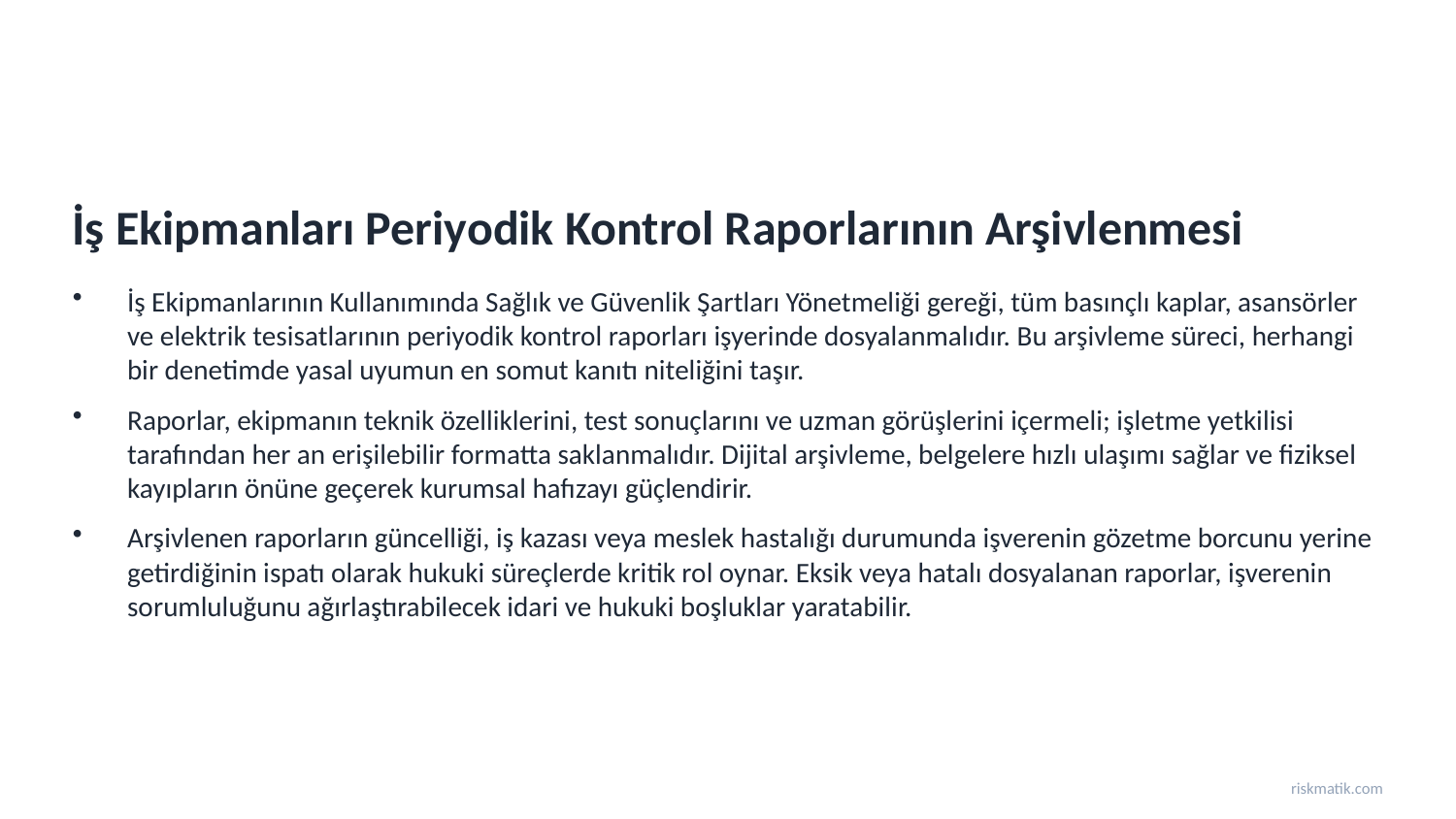

İş Ekipmanları Periyodik Kontrol Raporlarının Arşivlenmesi
İş Ekipmanlarının Kullanımında Sağlık ve Güvenlik Şartları Yönetmeliği gereği, tüm basınçlı kaplar, asansörler ve elektrik tesisatlarının periyodik kontrol raporları işyerinde dosyalanmalıdır. Bu arşivleme süreci, herhangi bir denetimde yasal uyumun en somut kanıtı niteliğini taşır.
Raporlar, ekipmanın teknik özelliklerini, test sonuçlarını ve uzman görüşlerini içermeli; işletme yetkilisi tarafından her an erişilebilir formatta saklanmalıdır. Dijital arşivleme, belgelere hızlı ulaşımı sağlar ve fiziksel kayıpların önüne geçerek kurumsal hafızayı güçlendirir.
Arşivlenen raporların güncelliği, iş kazası veya meslek hastalığı durumunda işverenin gözetme borcunu yerine getirdiğinin ispatı olarak hukuki süreçlerde kritik rol oynar. Eksik veya hatalı dosyalanan raporlar, işverenin sorumluluğunu ağırlaştırabilecek idari ve hukuki boşluklar yaratabilir.
riskmatik.com